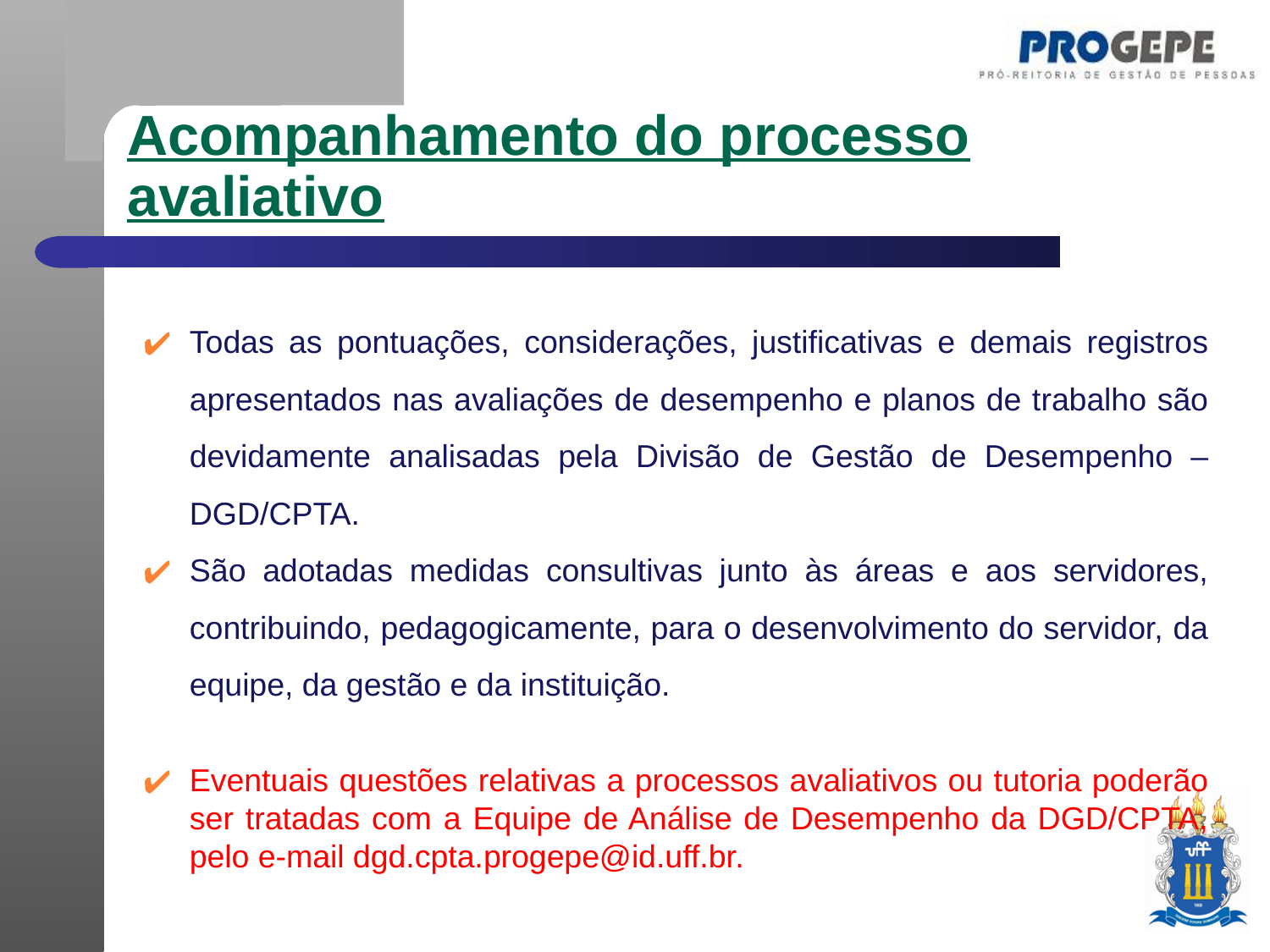

Acompanhamento do processo avaliativo
Todas as pontuações, considerações, justificativas e demais registros apresentados nas avaliações de desempenho e planos de trabalho são devidamente analisadas pela Divisão de Gestão de Desempenho – DGD/CPTA.
São adotadas medidas consultivas junto às áreas e aos servidores, contribuindo, pedagogicamente, para o desenvolvimento do servidor, da equipe, da gestão e da instituição.

Eventuais questões relativas a processos avaliativos ou tutoria poderão ser tratadas com a Equipe de Análise de Desempenho da DGD/CPTA, pelo e-mail dgd.cpta.progepe@id.uff.br.